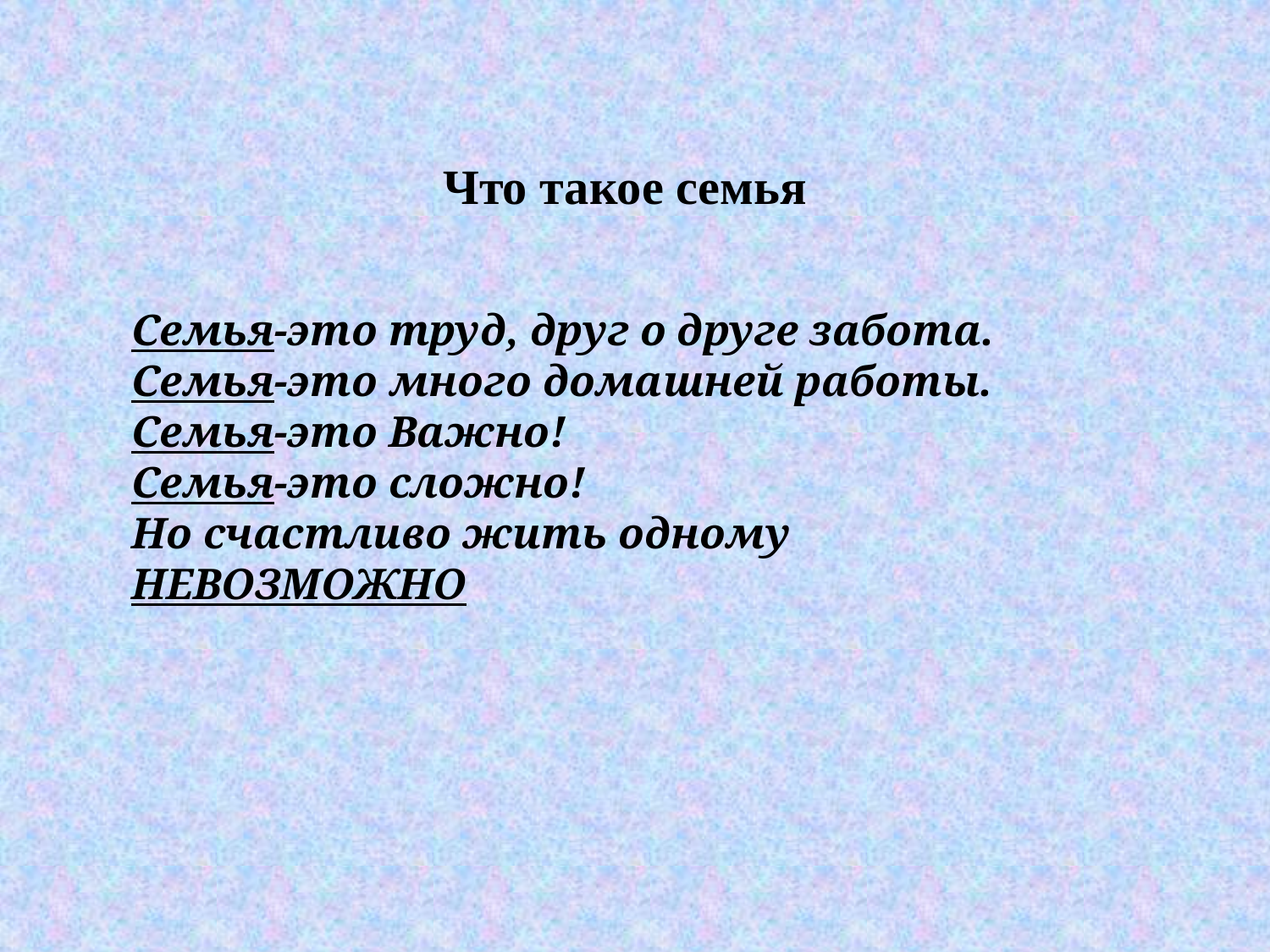

Что такое семья
Семья-это труд, друг о друге забота.
Семья-это много домашней работы.
Семья-это Важно!
Семья-это сложно!
Но счастливо жить одному НЕВОЗМОЖНО